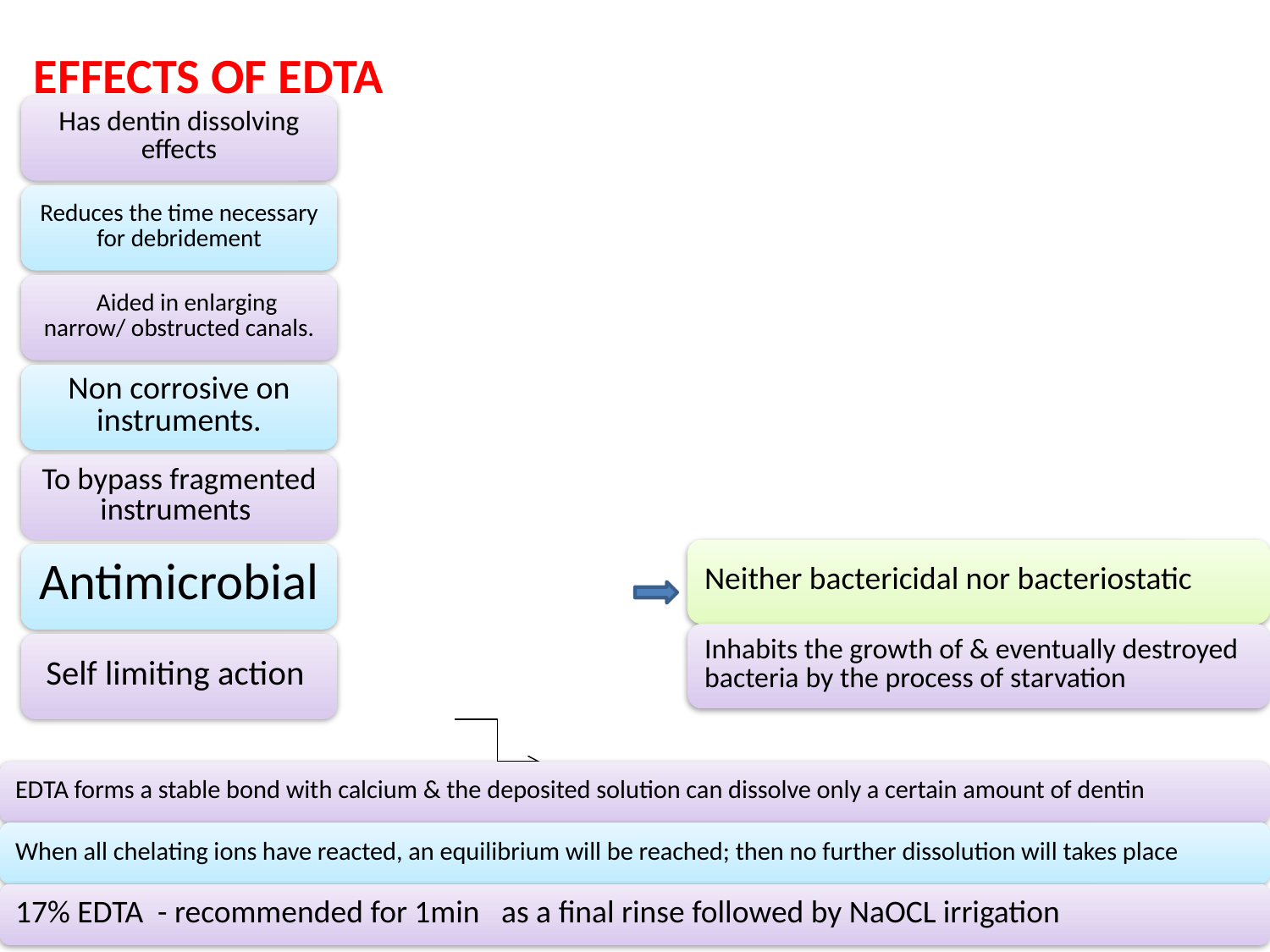

# EFFECTS OF EDTA
Has dentin dissolving effects
Reduces the time necessary for debridement
   Aided in enlarging narrow/ obstructed canals.
Non corrosive on instruments.
To bypass fragmented instruments
Antimicrobial
Self limiting action
Neither bactericidal nor bacteriostatic
Inhabits the growth of & eventually destroyed bacteria by the process of starvation

EDTA forms a stable bond with calcium & the deposited solution can dissolve only a certain amount of dentin
When all chelating ions have reacted, an equilibrium will be reached; then no further dissolution will takes place
17% EDTA  - recommended for 1min   as a final rinse followed by NaOCL irrigation